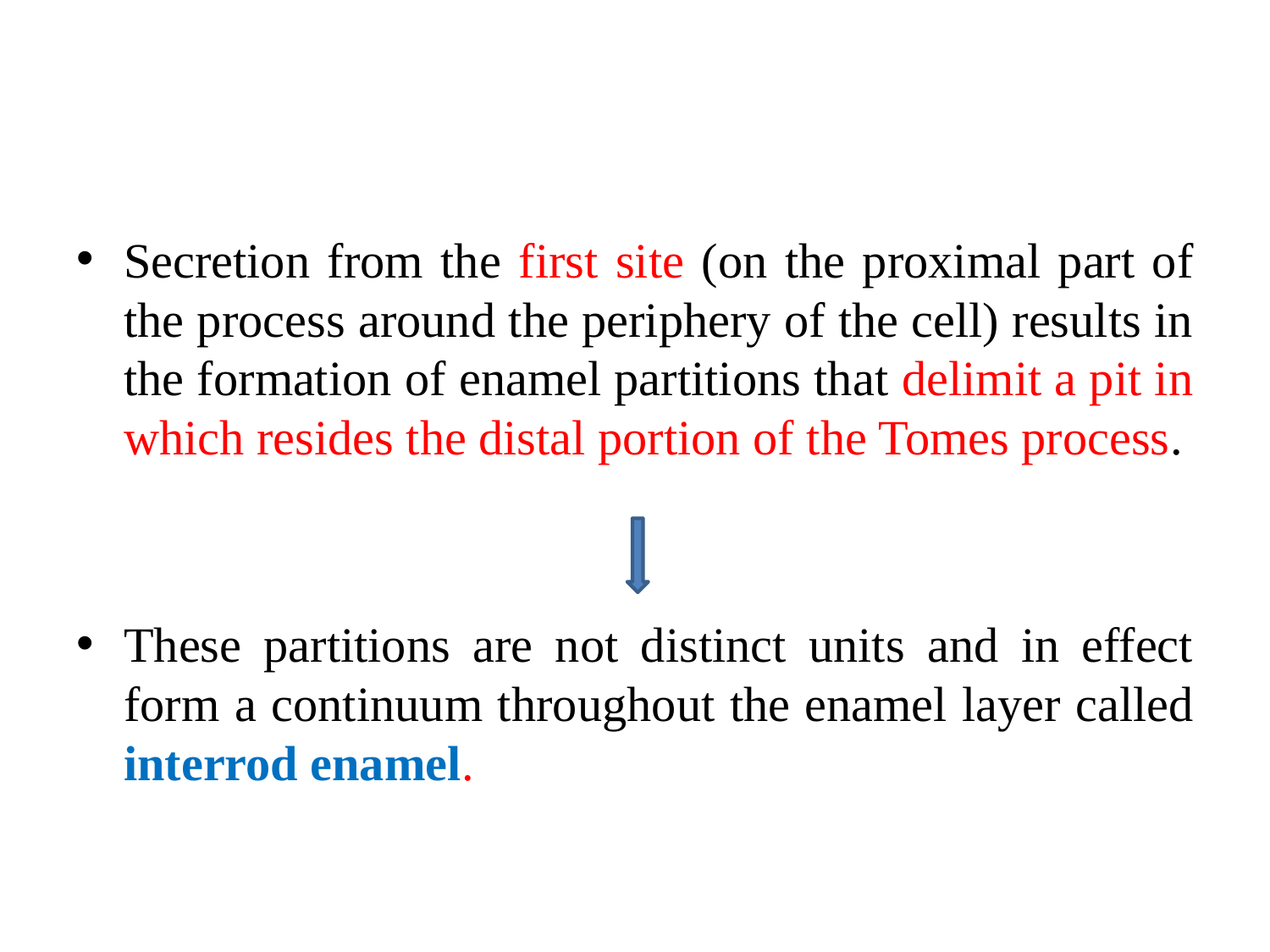

#
Secretion from the first site (on the proximal part of the process around the periphery of the cell) results in the formation of enamel partitions that delimit a pit in which resides the distal portion of the Tomes process.

These partitions are not distinct units and in effect form a continuum throughout the enamel layer called interrod enamel.